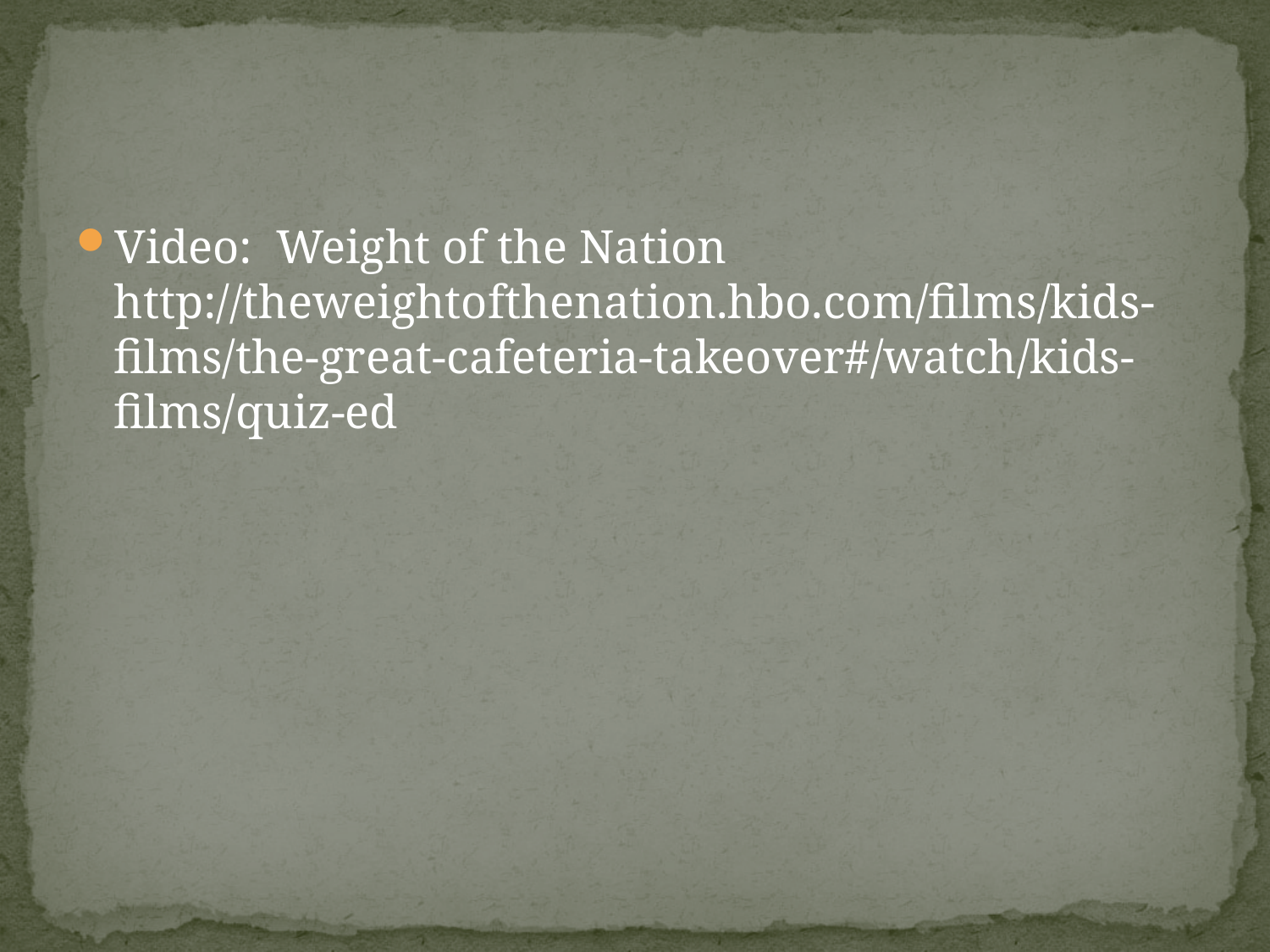

#
Video:  Weight of the Nation
http://theweightofthenation.hbo.com/films/kids-films/the-great-cafeteria-takeover#/watch/kids-films/quiz-ed